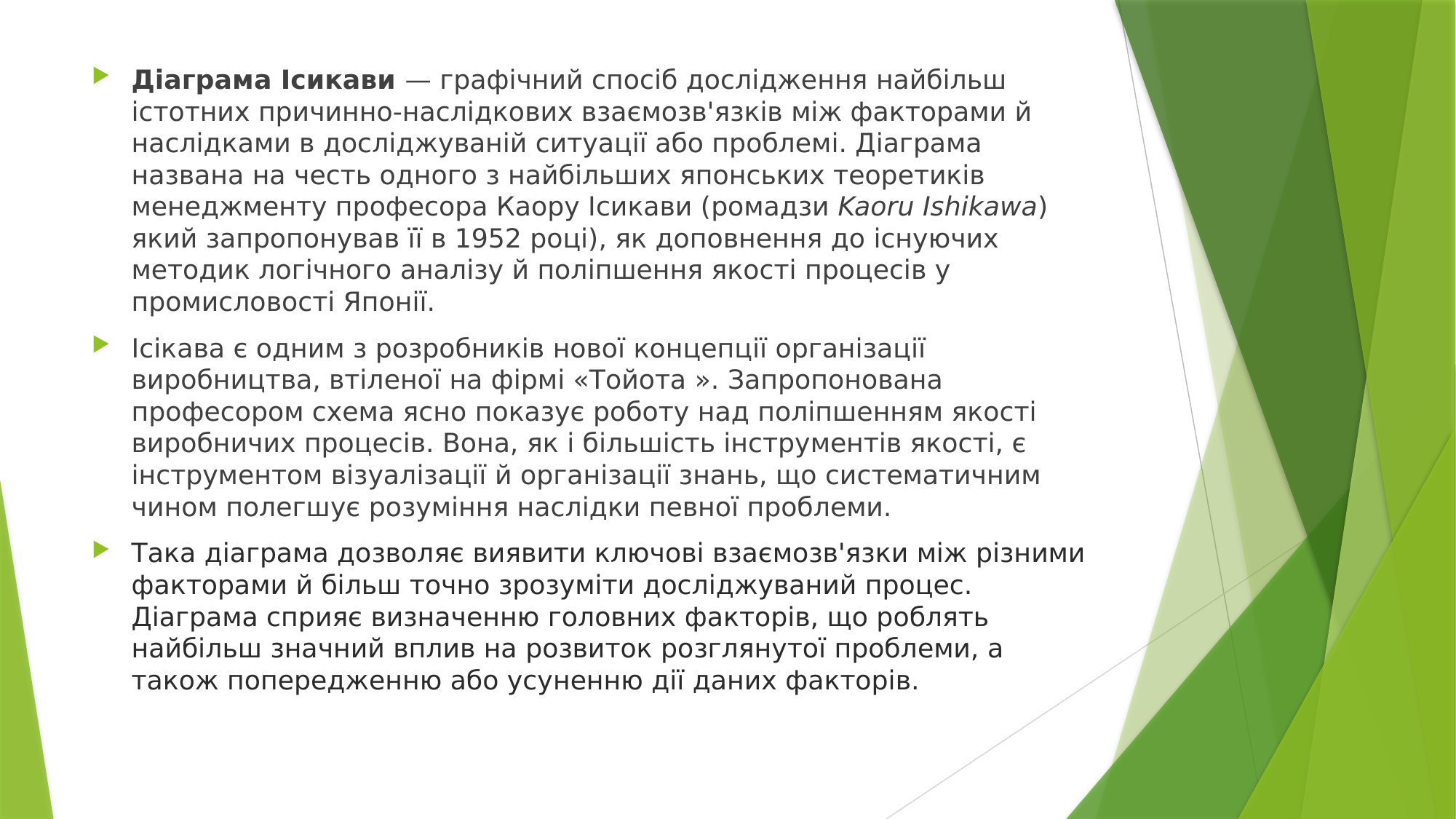

Діаграма Ісикави — графічний спосіб дослідження найбільш істотних причинно-наслідкових взаємозв'язків між факторами й наслідками в досліджуваній ситуації або проблемі. Діаграма названа на честь одного з найбільших японських теоретиків менеджменту професора Каору Ісикави (ромадзи Kaoru Ishikawa) який запропонував її в 1952 році), як доповнення до існуючих методик логічного аналізу й поліпшення якості процесів у промисловості Японії.
Ісікава є одним з розробників нової концепції організації виробництва, втіленої на фірмі «Тойота ». Запропонована професором схема ясно показує роботу над поліпшенням якості виробничих процесів. Вона, як і більшість інструментів якості, є інструментом візуалізації й організації знань, що систематичним чином полегшує розуміння наслідки певної проблеми.
Така діаграма дозволяє виявити ключові взаємозв'язки між різними факторами й більш точно зрозуміти досліджуваний процес. Діаграма сприяє визначенню головних факторів, що роблять найбільш значний вплив на розвиток розглянутої проблеми, а також попередженню або усуненню дії даних факторів.